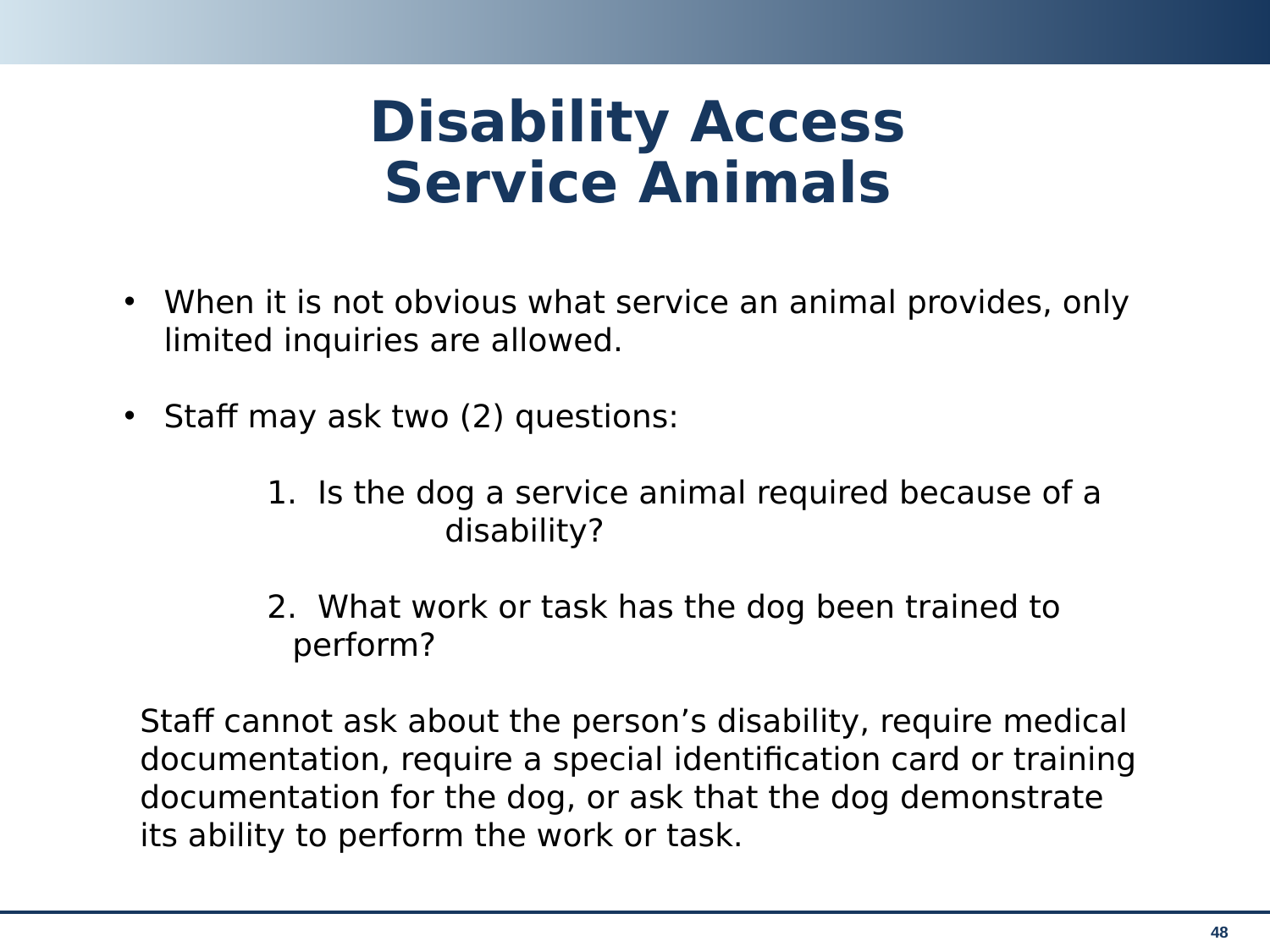

# Disability Access Service Animals
When it is not obvious what service an animal provides, only limited inquiries are allowed.

Staff may ask two (2) questions:

	1.  Is the dog a service animal required because of a 		     disability?

	2.  What work or task has the dog been trained to
               perform?

Staff cannot ask about the person’s disability, require medical documentation, require a special identification card or training documentation for the dog, or ask that the dog demonstrate its ability to perform the work or task.